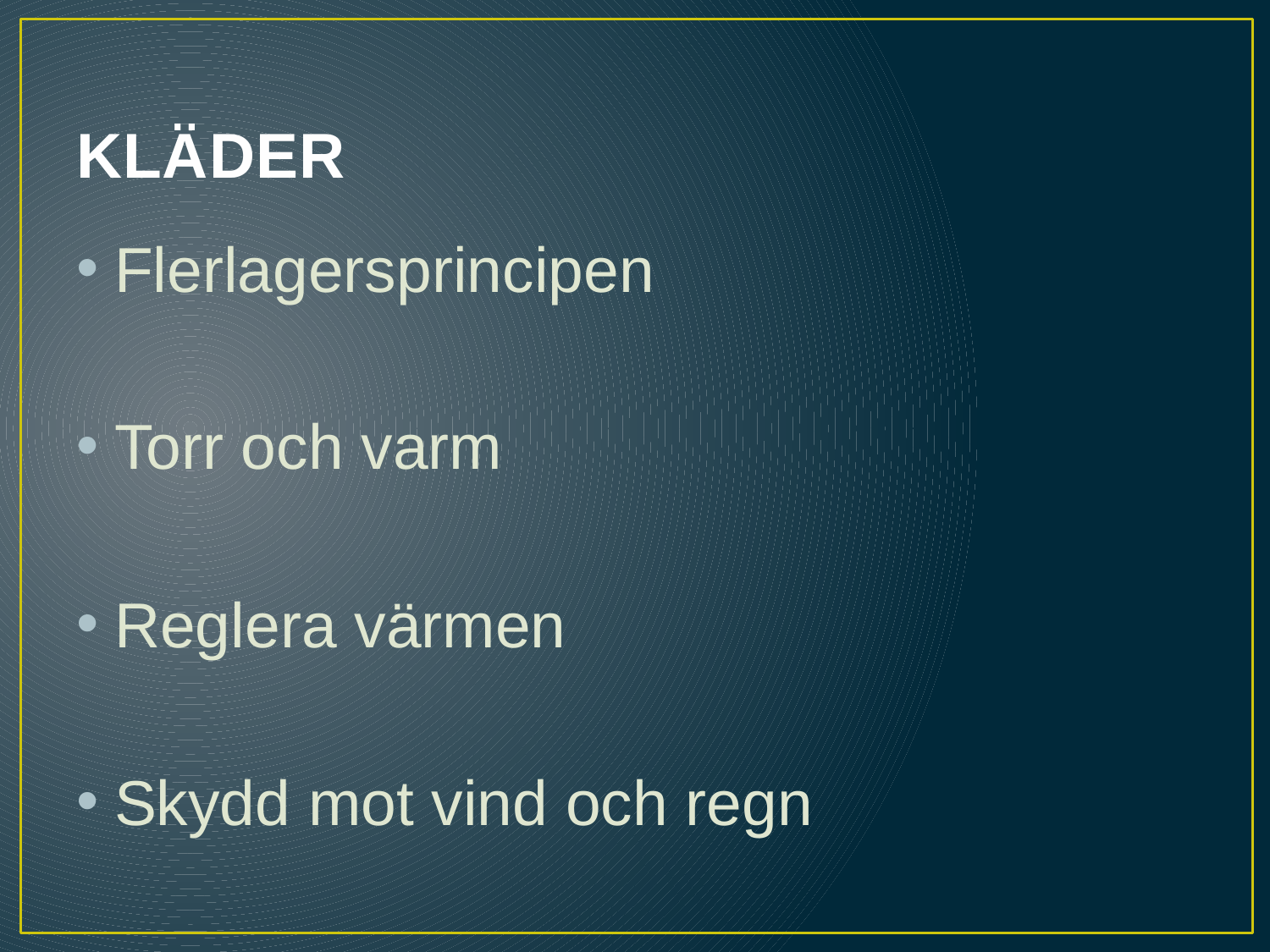

# KLÄDER
Flerlagersprincipen

Torr och varm

Reglera värmen

Skydd mot vind och regn